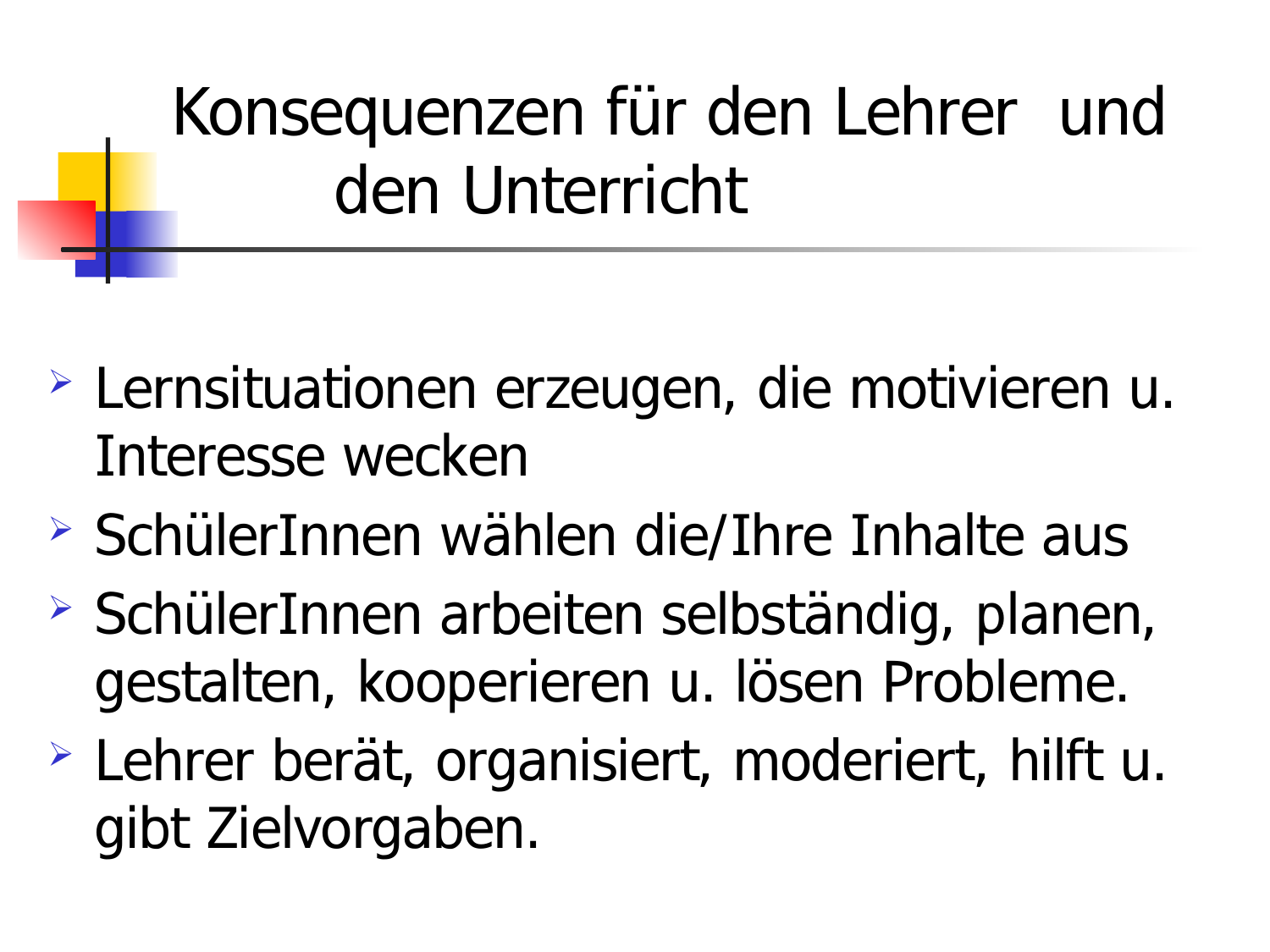

# Konsequenzen für den Lehrer  und            den Unterricht
Lernsituationen erzeugen, die motivieren u. Interesse wecken
SchülerInnen wählen die/Ihre Inhalte aus
SchülerInnen arbeiten selbständig, planen, gestalten, kooperieren u. lösen Probleme.
Lehrer berät, organisiert, moderiert, hilft u. gibt Zielvorgaben.